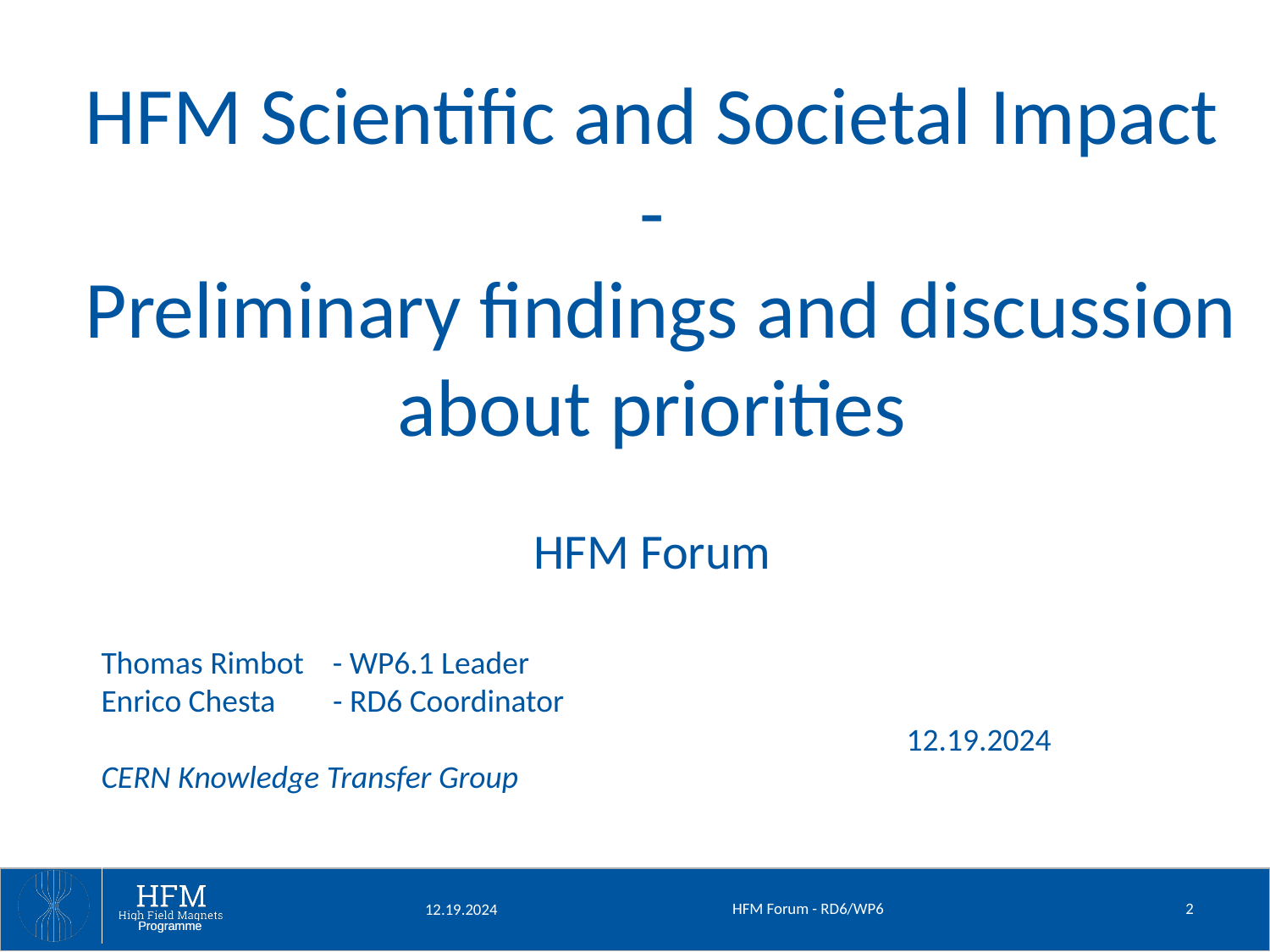

# HFM Scientific and Societal Impact - Preliminary findings and discussion about priorities HFM Forum
Thomas Rimbot    - WP6.1 Leader
Enrico Chesta        - RD6 Coordinator

CERN Knowledge Transfer Group
12.19.2024
HFM Forum - RD6/WP6
2
12.19.2024